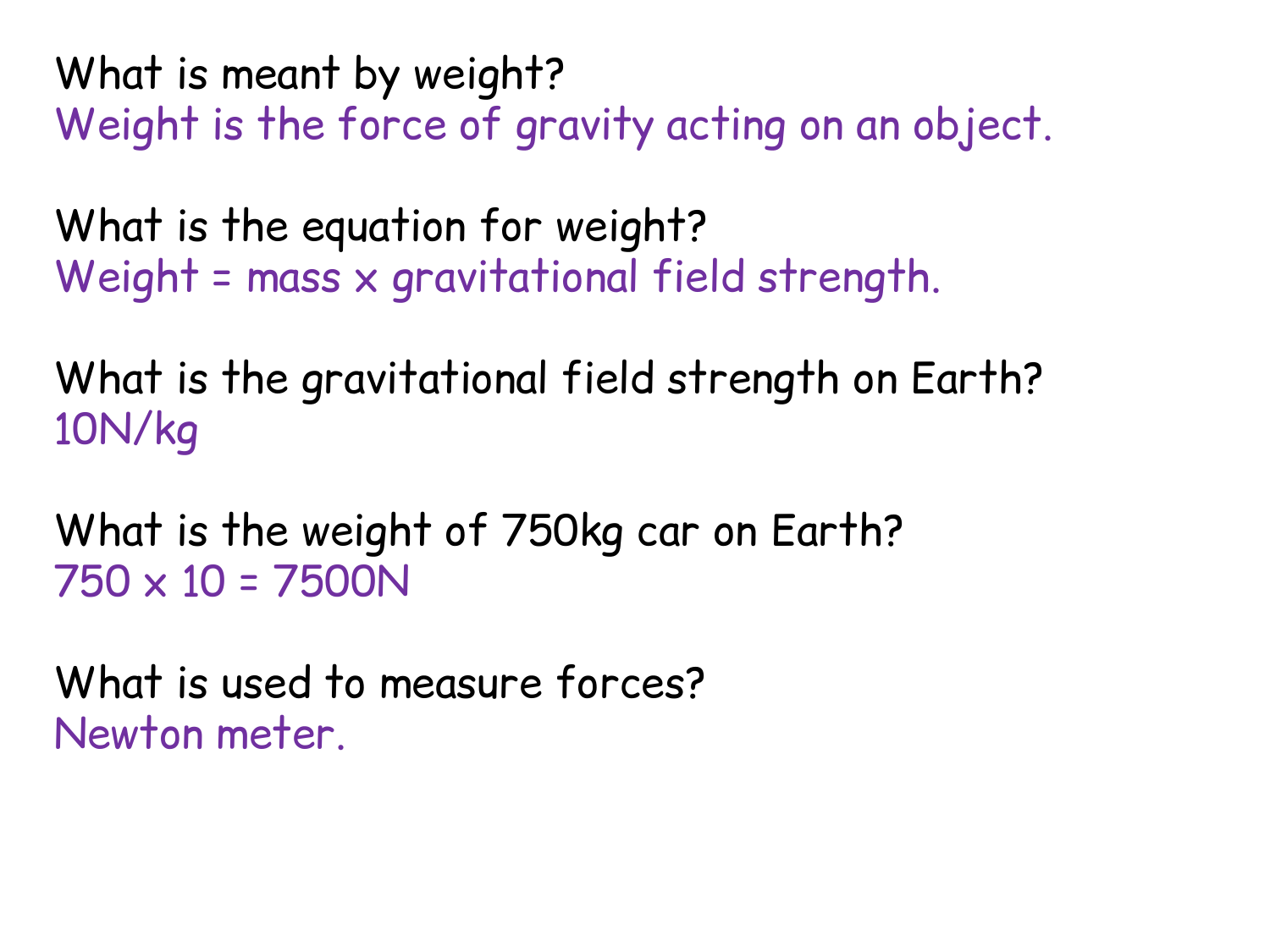

What is meant by weight?
Weight is the force of gravity acting on an object.

What is the equation for weight?
Weight = mass x gravitational field strength.

What is the gravitational field strength on Earth?
10N/kg

What is the weight of 750kg car on Earth?
750 x 10 = 7500N

What is used to measure forces?
Newton meter.